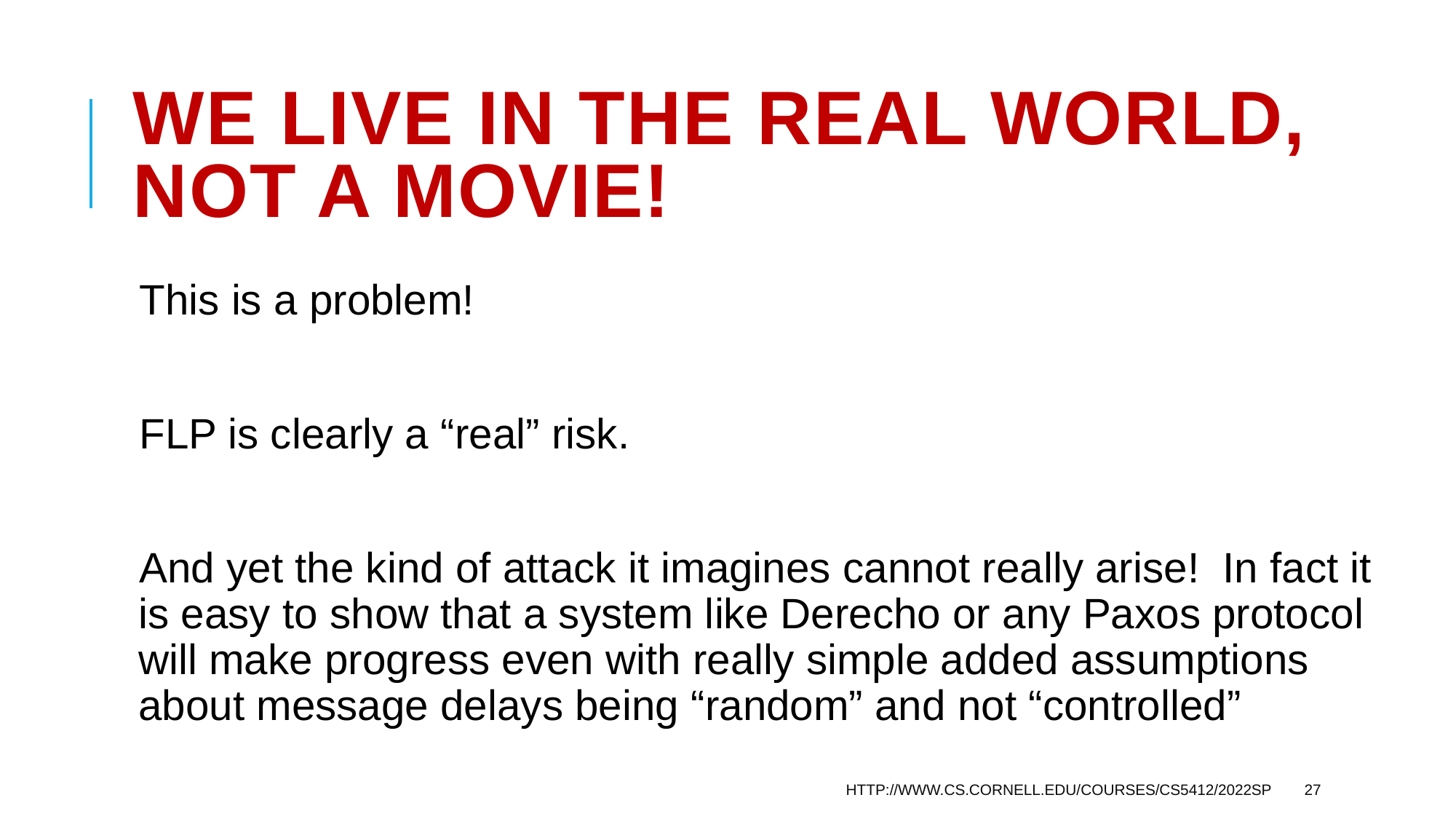

# We live in the real world, not a movie!
This is a problem!

FLP is clearly a “real” risk.

And yet the kind of attack it imagines cannot really arise!  In fact it is easy to show that a system like Derecho or any Paxos protocol will make progress even with really simple added assumptions about message delays being “random” and not “controlled”

http://www.cs.cornell.edu/courses/cs5412/2022sp
27